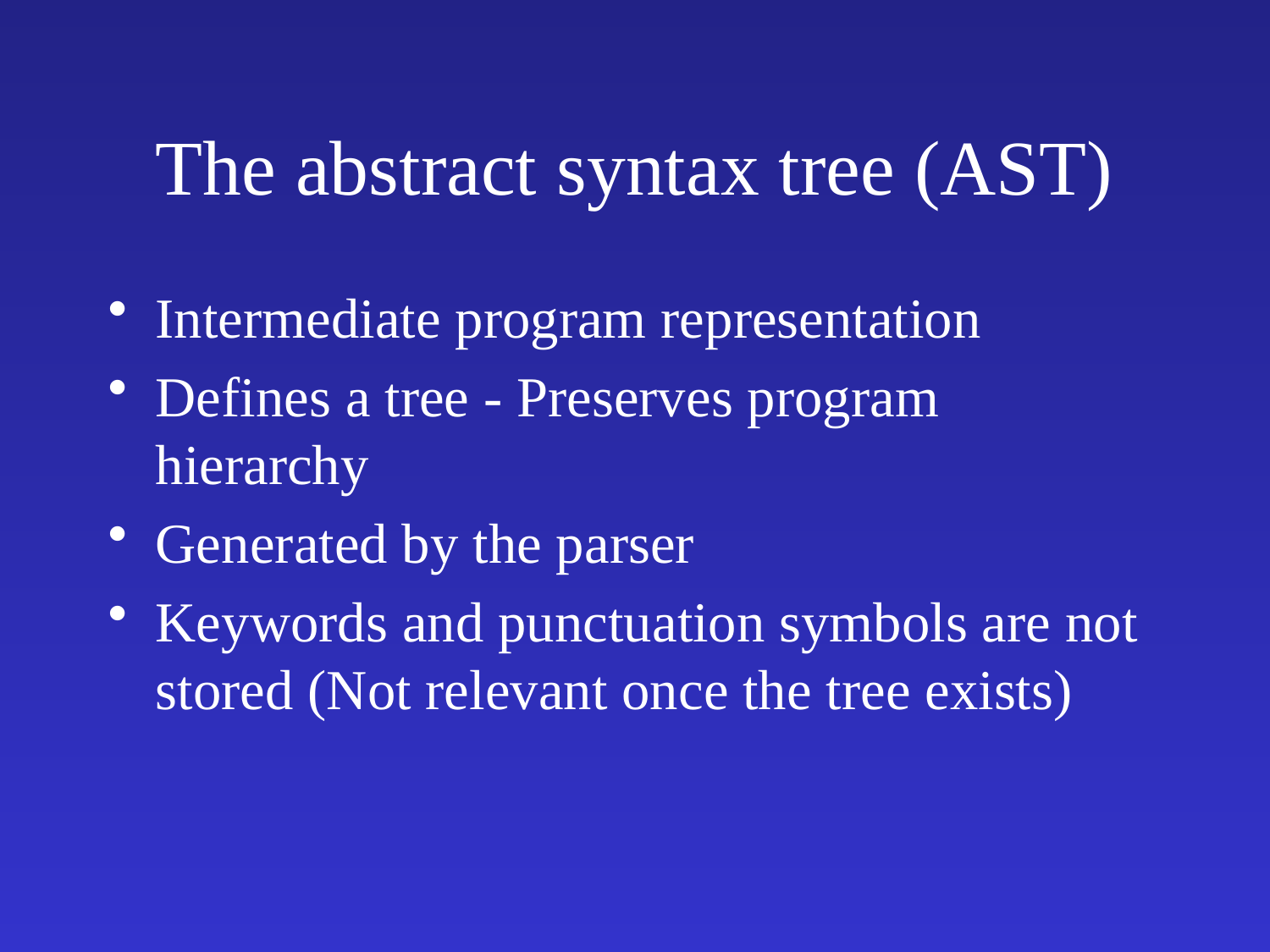

# The abstract syntax tree (AST)
Intermediate program representation
Defines a tree - Preserves program hierarchy
Generated by the parser
Keywords and punctuation symbols are not stored (Not relevant once the tree exists)